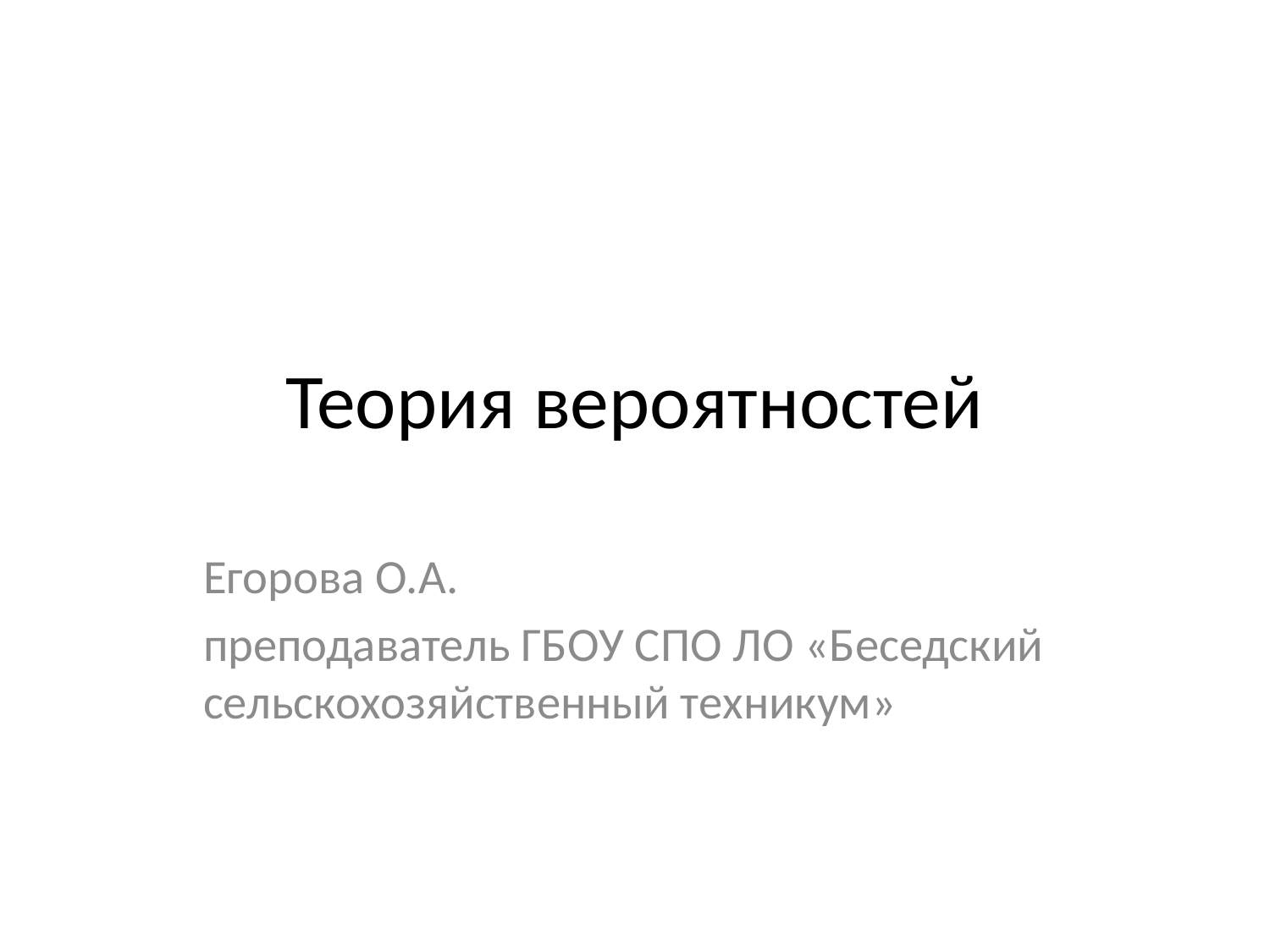

# Теория вероятностей
Егорова О.А.
преподаватель ГБОУ СПО ЛО «Беседский сельскохозяйственный техникум»